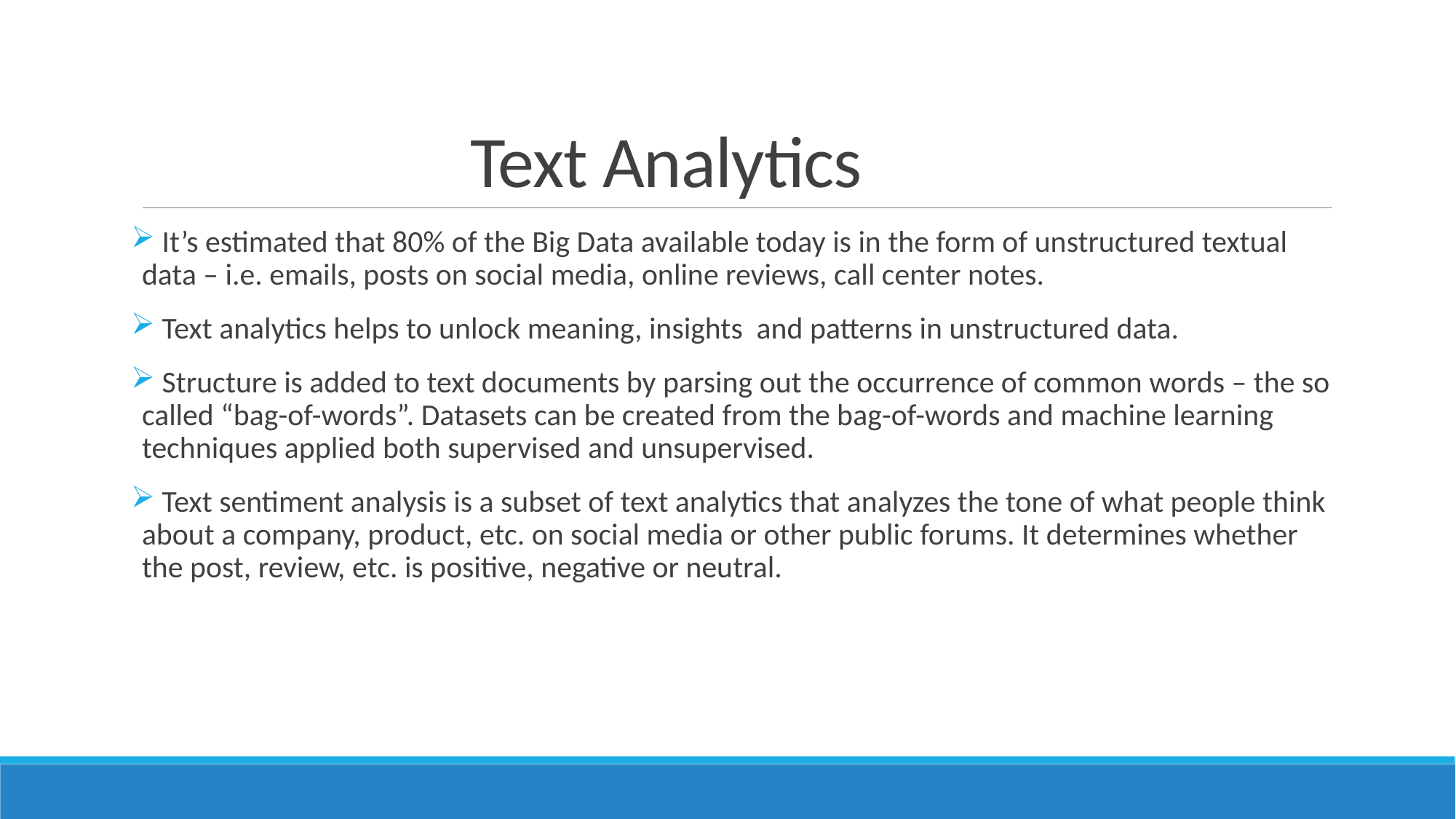

# Text Analytics
 It’s estimated that 80% of the Big Data available today is in the form of unstructured textual data – i.e. emails, posts on social media, online reviews, call center notes.
 Text analytics helps to unlock meaning, insights  and patterns in unstructured data.
 Structure is added to text documents by parsing out the occurrence of common words – the so called “bag-of-words”. Datasets can be created from the bag-of-words and machine learning techniques applied both supervised and unsupervised.
 Text sentiment analysis is a subset of text analytics that analyzes the tone of what people think about a company, product, etc. on social media or other public forums. It determines whether the post, review, etc. is positive, negative or neutral.